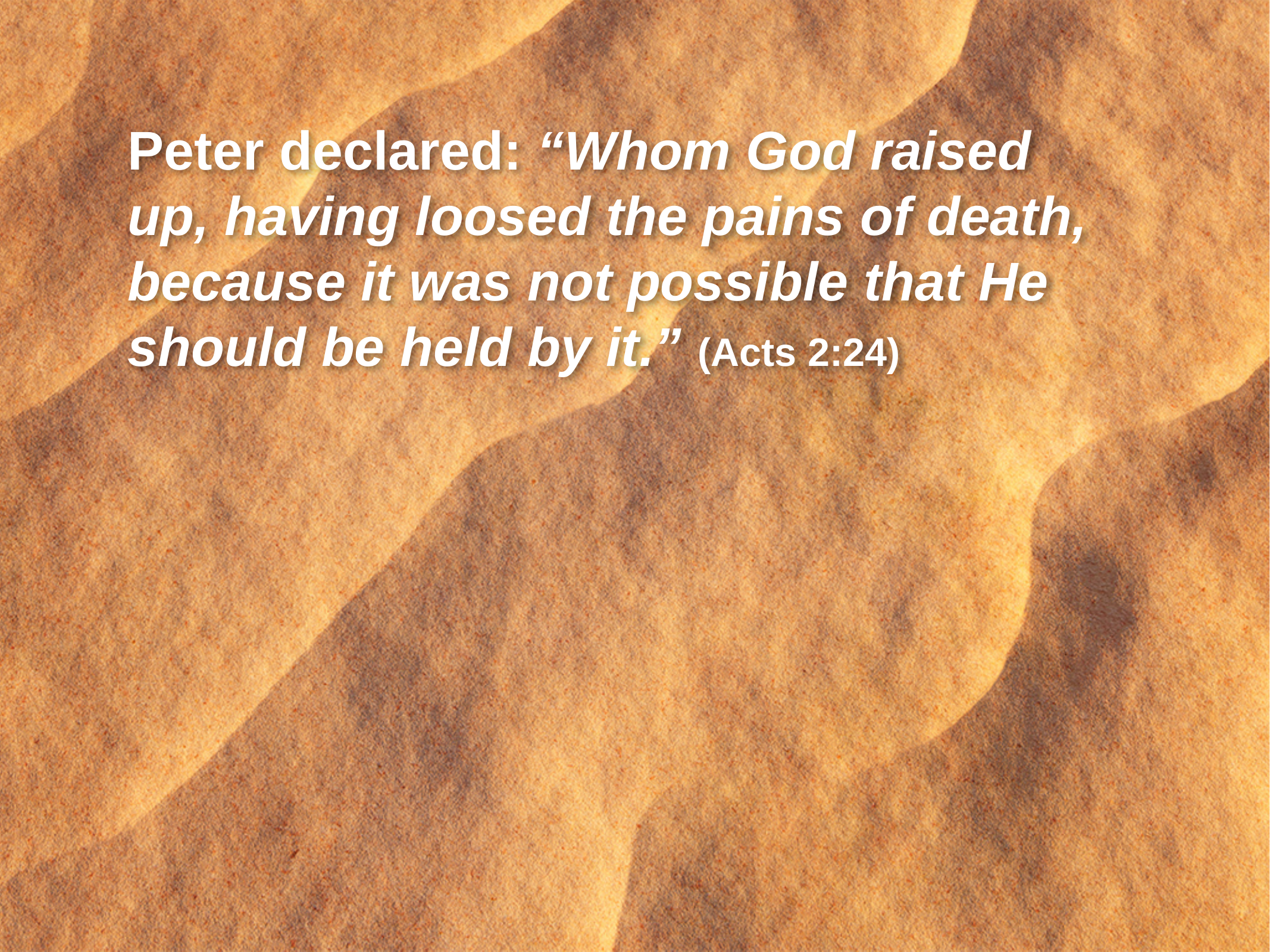

Peter declared: “Whom God raised
up, having loosed the pains of death, because it was not possible that He
should be held by it.” (Acts 2:24)